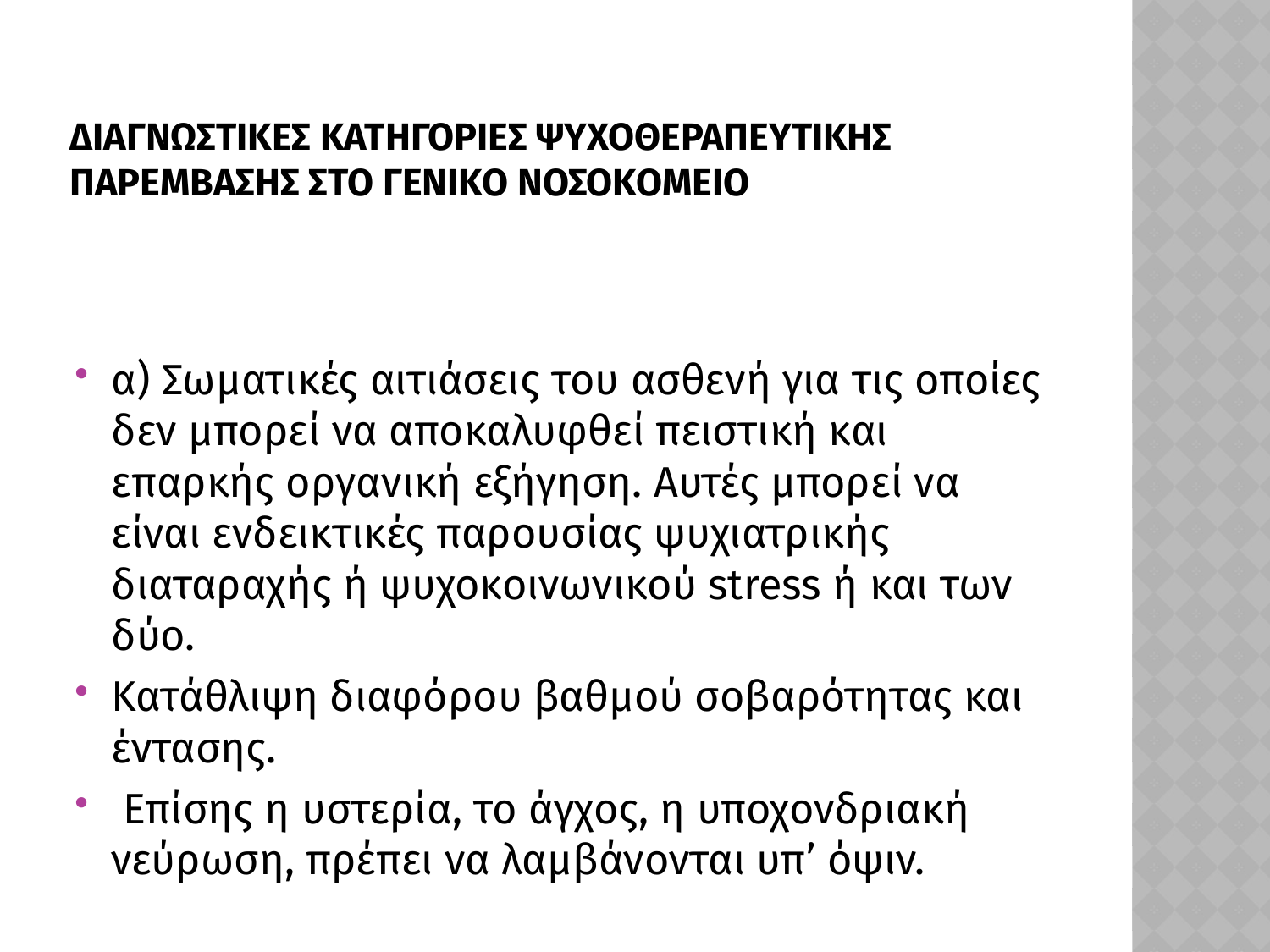

# ΔΙΑΓΝΩΣΤΙΚΕΣ ΚΑΤΗΓΟΡΙΕΣ ψυχοθεραπευτικησ παρεμβασησ στο γενικο νοσοκομειο

α) Σωματικές αιτιάσεις του ασθενή για τις οποίες δεν μπορεί να αποκαλυφθεί πειστική και επαρκής οργανική εξήγηση. Αυτές μπορεί να είναι ενδεικτικές παρουσίας ψυχιατρικής διαταραχής ή ψυχοκοινωνικού stress ή και των δύο.
Κατάθλιψη διαφόρου βαθμού σοβαρότητας και έντασης.
 Επίσης η υστερία, το άγχος, η υποχονδριακή νεύρωση, πρέπει να λαμβάνονται υπ’ όψιν.